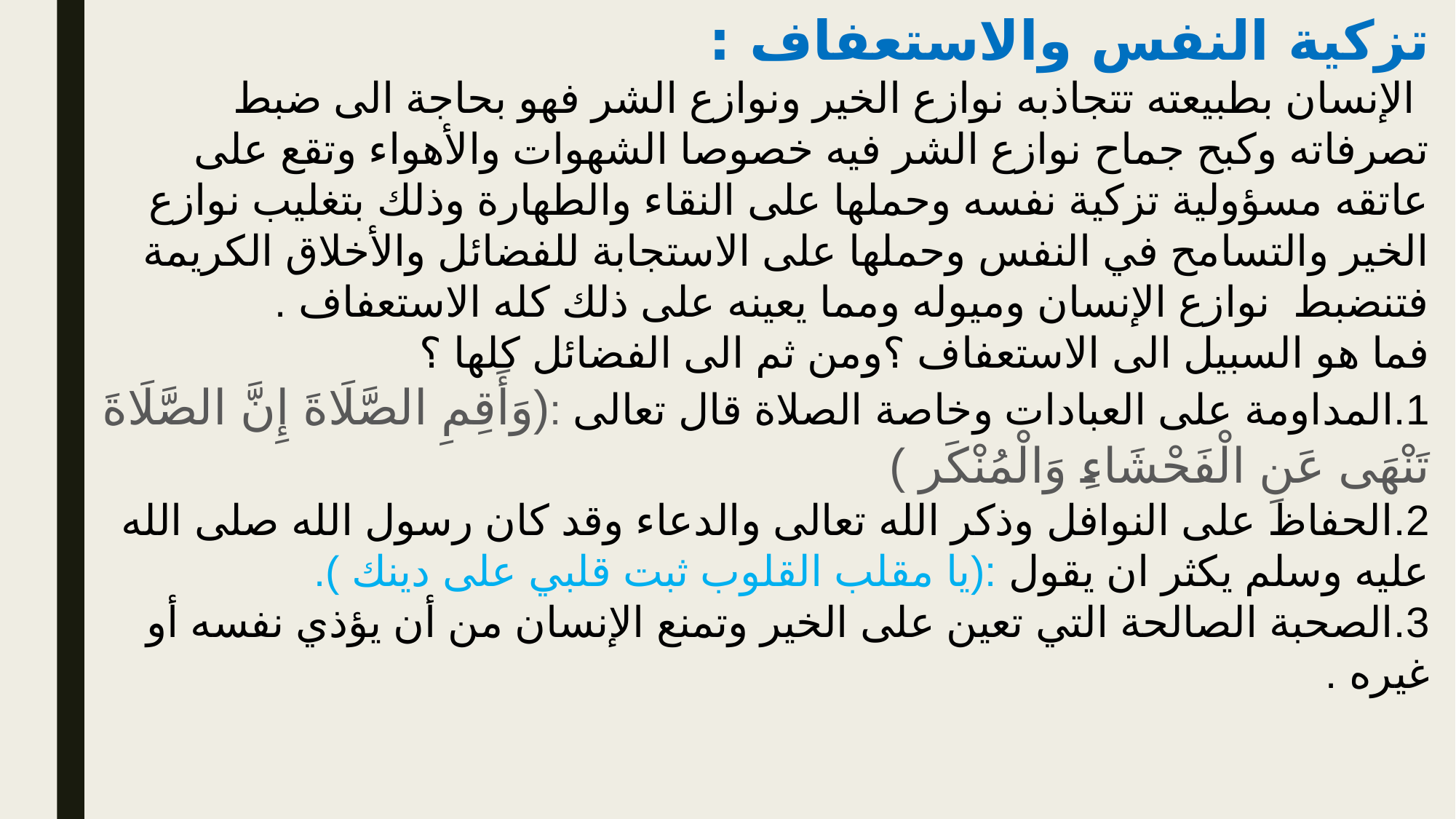

تزكية النفس والاستعفاف :
 الإنسان بطبيعته تتجاذبه نوازع الخير ونوازع الشر فهو بحاجة الى ضبط تصرفاته وكبح جماح نوازع الشر فيه خصوصا الشهوات والأهواء وتقع على عاتقه مسؤولية تزكية نفسه وحملها على النقاء والطهارة وذلك بتغليب نوازع الخير والتسامح في النفس وحملها على الاستجابة للفضائل والأخلاق الكريمة فتنضبط  نوازع الإنسان وميوله ومما يعينه على ذلك كله الاستعفاف .
فما هو السبيل الى الاستعفاف ؟ومن ثم الى الفضائل كلها ؟
1.المداومة على العبادات وخاصة الصلاة قال تعالى :(وَأَقِمِ الصَّلَاةَ إِنَّ الصَّلَاةَ تَنْهَى عَنِ الْفَحْشَاءِ وَالْمُنْكَر )
2.الحفاظ على النوافل وذكر الله تعالى والدعاء وقد كان رسول الله صلى الله عليه وسلم يكثر ان يقول :(يا مقلب القلوب ثبت قلبي على دينك ).
3.الصحبة الصالحة التي تعين على الخير وتمنع الإنسان من أن يؤذي نفسه أو غيره .